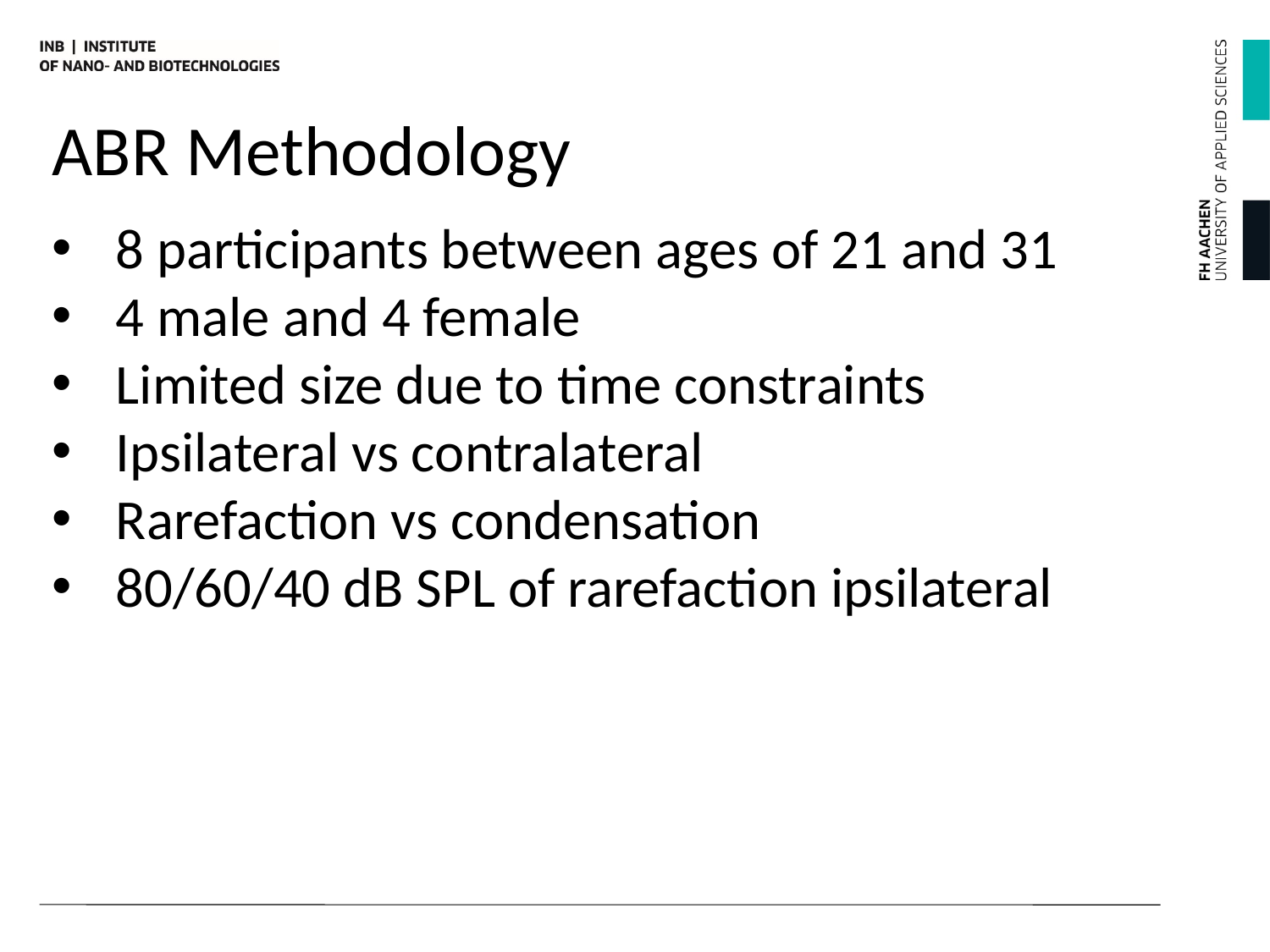

ABR Methodology
8 participants between ages of 21 and 31
4 male and 4 female
Limited size due to time constraints
Ipsilateral vs contralateral
Rarefaction vs condensation
80/60/40 dB SPL of rarefaction ipsilateral